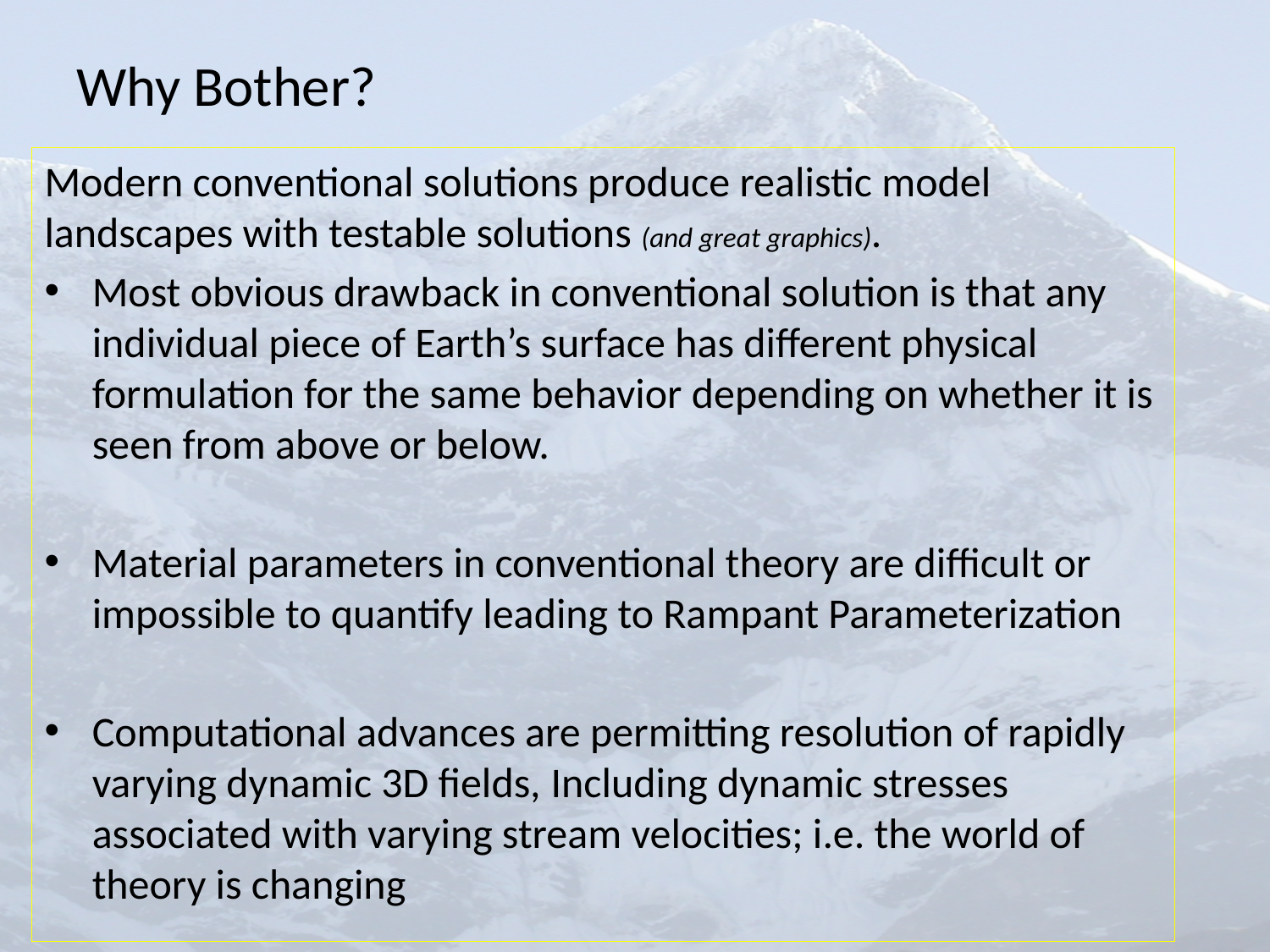

# Why Bother?
Modern conventional solutions produce realistic model landscapes with testable solutions (and great graphics).
Most obvious drawback in conventional solution is that any individual piece of Earth’s surface has different physical formulation for the same behavior depending on whether it is seen from above or below.

Material parameters in conventional theory are difficult or impossible to quantify leading to Rampant Parameterization

Computational advances are permitting resolution of rapidly varying dynamic 3D fields, Including dynamic stresses associated with varying stream velocities; i.e. the world of theory is changing